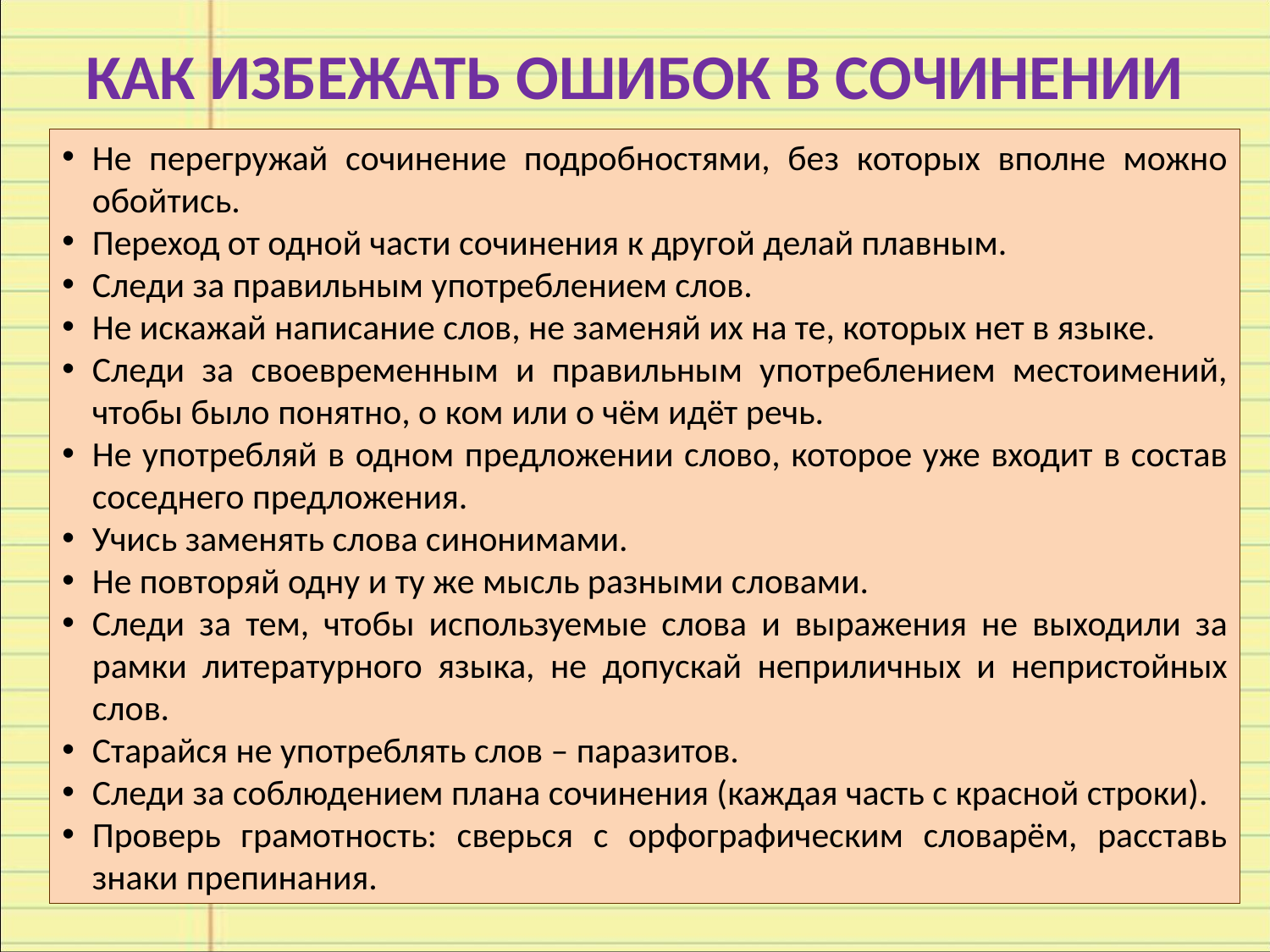

КАК ИЗБЕЖАТЬ ОШИБОК В СОЧИНЕНИИ
Не перегружай сочинение подробностями, без которых вполне можно обойтись.
Переход от одной части сочинения к другой делай плавным.
Следи за правильным употреблением слов.
Не искажай написание слов, не заменяй их на те, которых нет в языке.
Следи за своевременным и правильным употреблением местоимений, чтобы было понятно, о ком или о чём идёт речь.
Не употребляй в одном предложении слово, которое уже входит в состав соседнего предложения.
Учись заменять слова синонимами.
Не повторяй одну и ту же мысль разными словами.
Следи за тем, чтобы используемые слова и выражения не выходили за рамки литературного языка, не допускай неприличных и непристойных слов.
Старайся не употреблять слов – паразитов.
Следи за соблюдением плана сочинения (каждая часть с красной строки).
Проверь грамотность: сверься с орфографическим словарём, расставь знаки препинания.